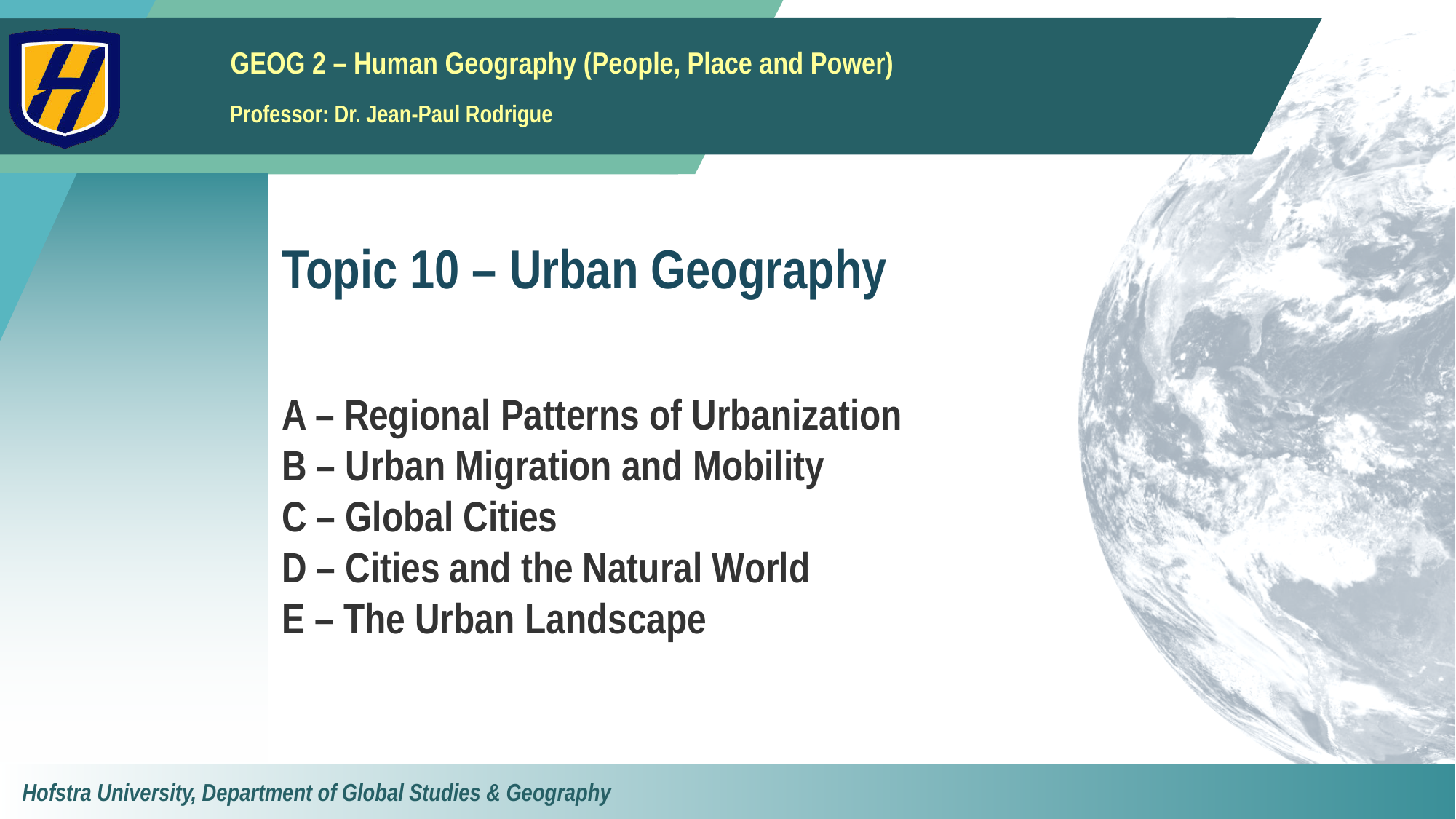

# Topic 10 – Urban Geography
A – Regional Patterns of Urbanization
B – Urban Migration and Mobility
C – Global Cities
D – Cities and the Natural World
E – The Urban Landscape